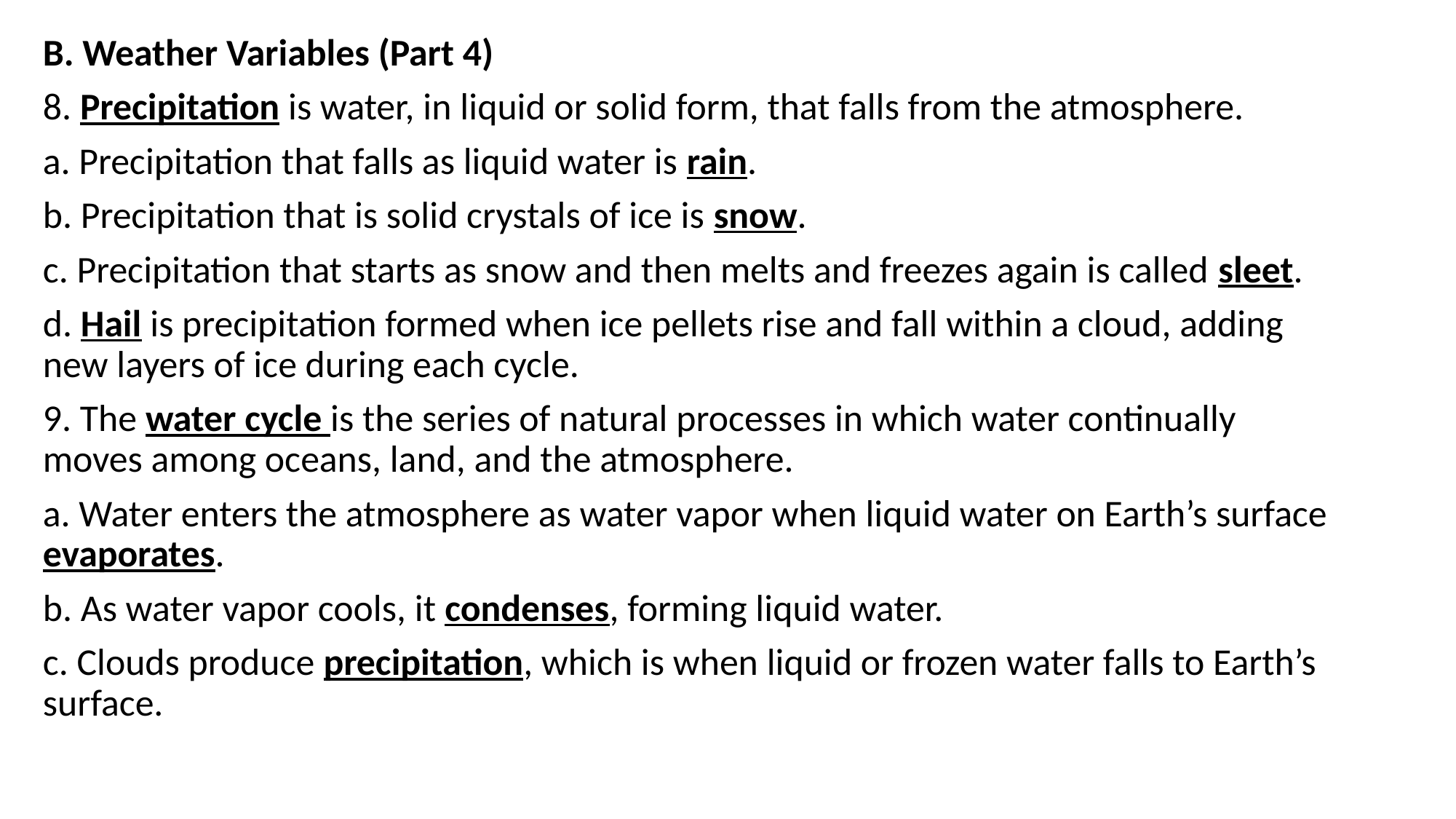

B. Weather Variables (Part 4)
8. Precipitation is water, in liquid or solid form, that falls from the atmosphere.
a. Precipitation that falls as liquid water is rain.
b. Precipitation that is solid crystals of ice is snow.
c. Precipitation that starts as snow and then melts and freezes again is called sleet.
d. Hail is precipitation formed when ice pellets rise and fall within a cloud, adding new layers of ice during each cycle.
9. The water cycle is the series of natural processes in which water continually moves among oceans, land, and the atmosphere.
a. Water enters the atmosphere as water vapor when liquid water on Earth’s surface evaporates.
b. As water vapor cools, it condenses, forming liquid water.
c. Clouds produce precipitation, which is when liquid or frozen water falls to Earth’s surface.